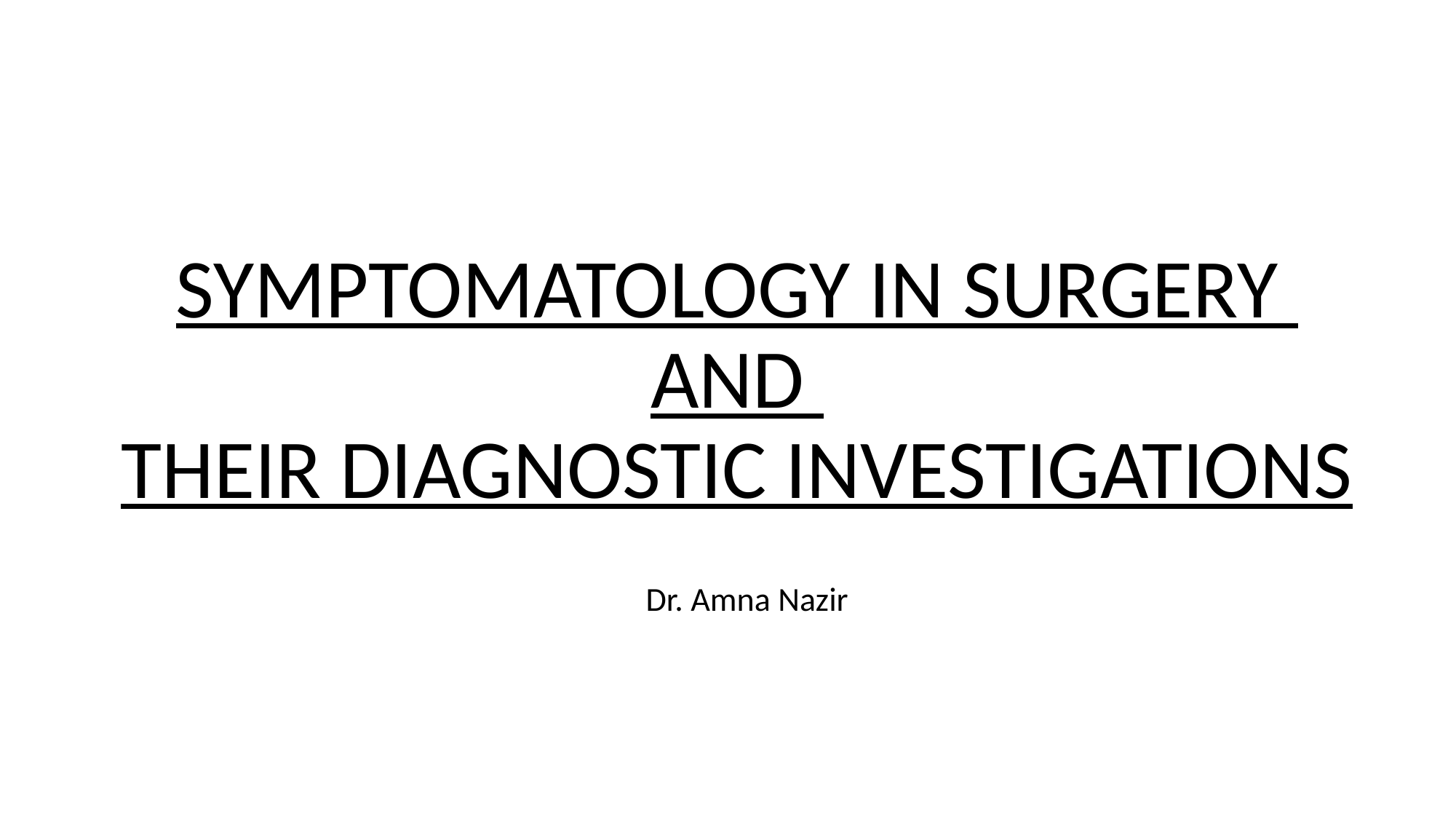

# SYMPTOMATOLOGY IN SURGERY AND THEIR DIAGNOSTIC INVESTIGATIONS
Dr. Amna Nazir